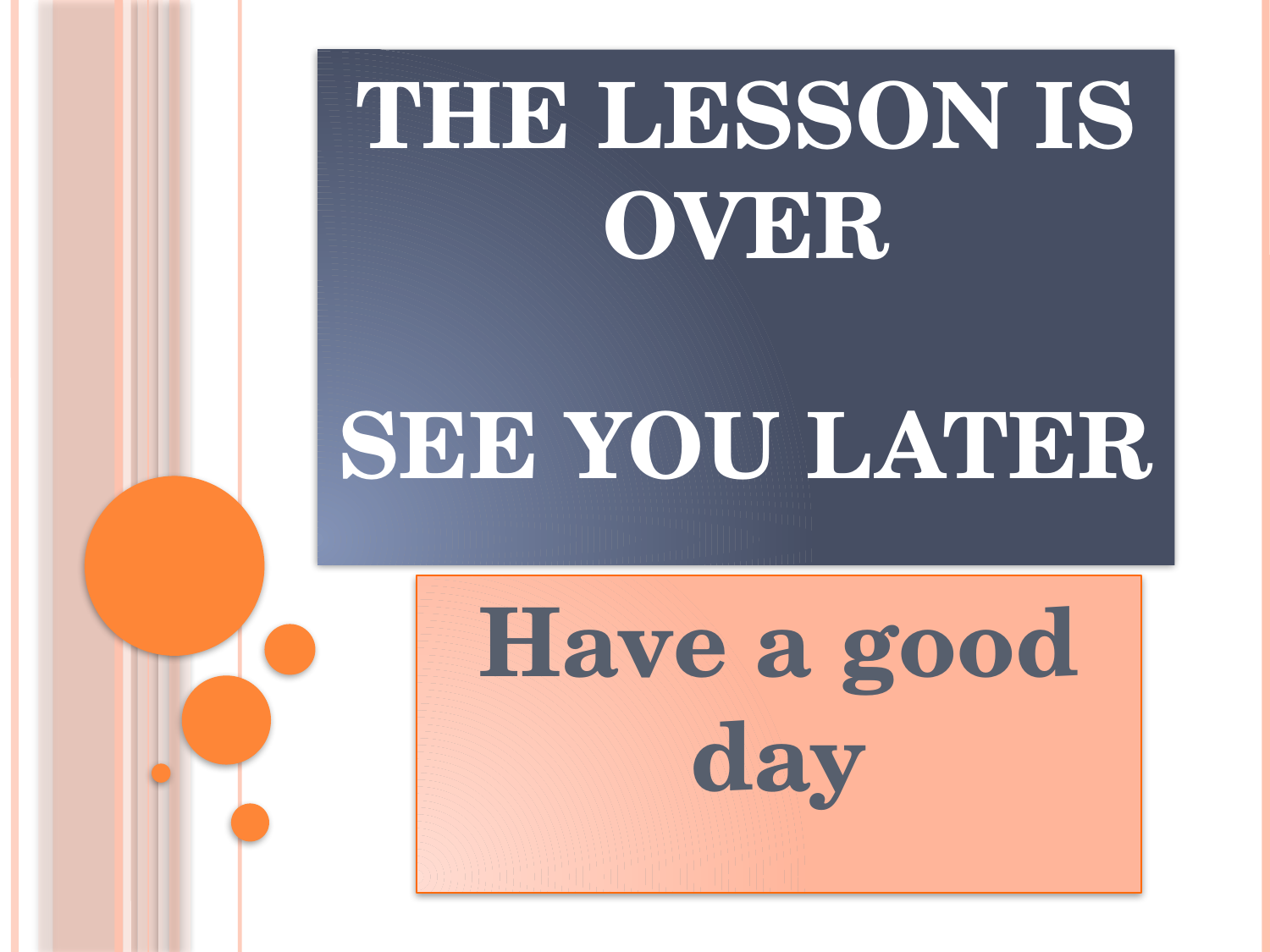

# The lesson is over See you later
Have a good day